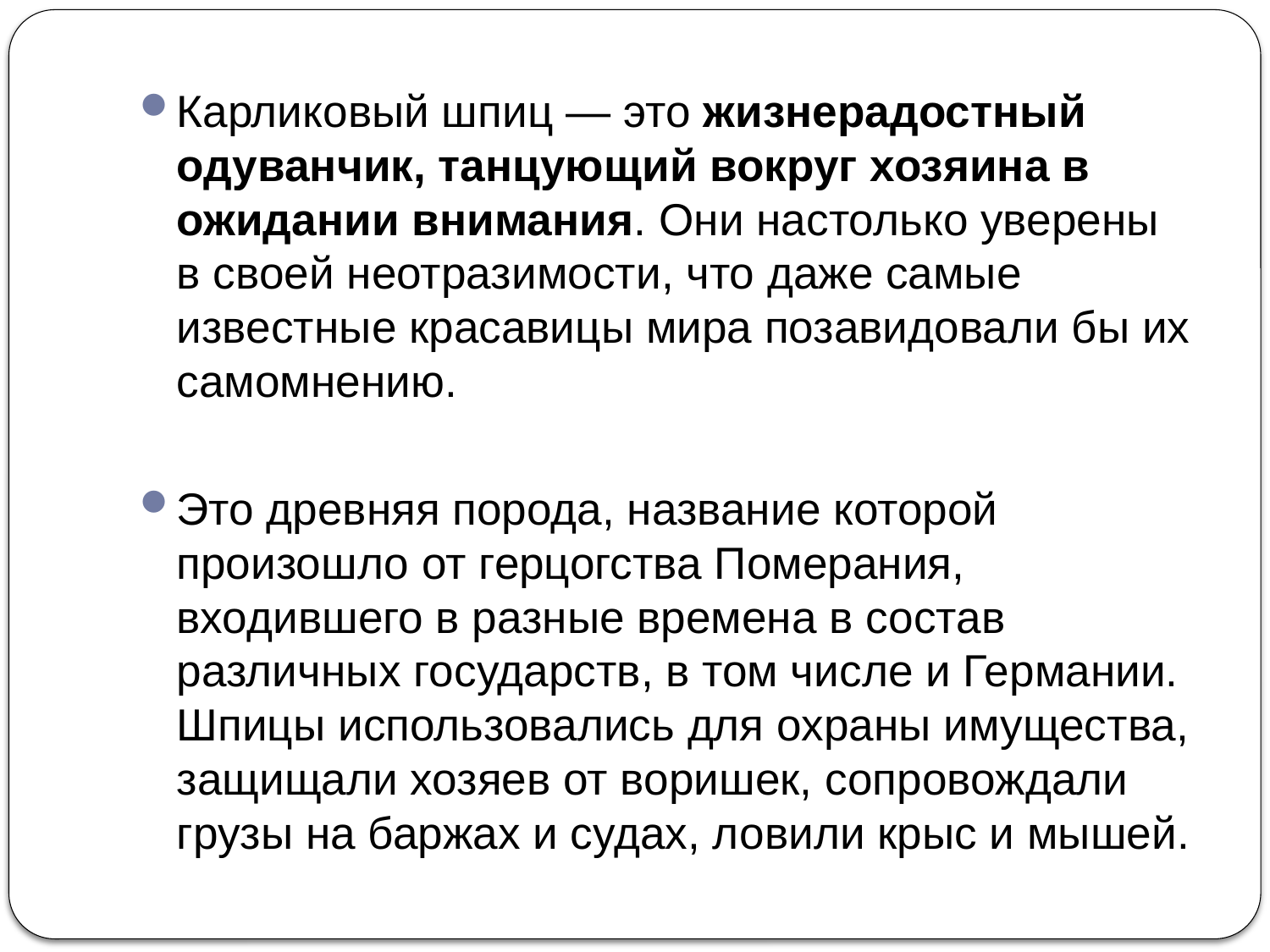

Карликовый шпиц — это жизнерадостный одуванчик, танцующий вокруг хозяина в ожидании внимания. Они настолько уверены в своей неотразимости, что даже самые известные красавицы мира позавидовали бы их самомнению.

Это древняя порода, название которой произошло от герцогства Померания, входившего в разные времена в состав различных государств, в том числе и Германии. Шпицы использовались для охраны имущества, защищали хозяев от воришек, сопровождали грузы на баржах и судах, ловили крыс и мышей.